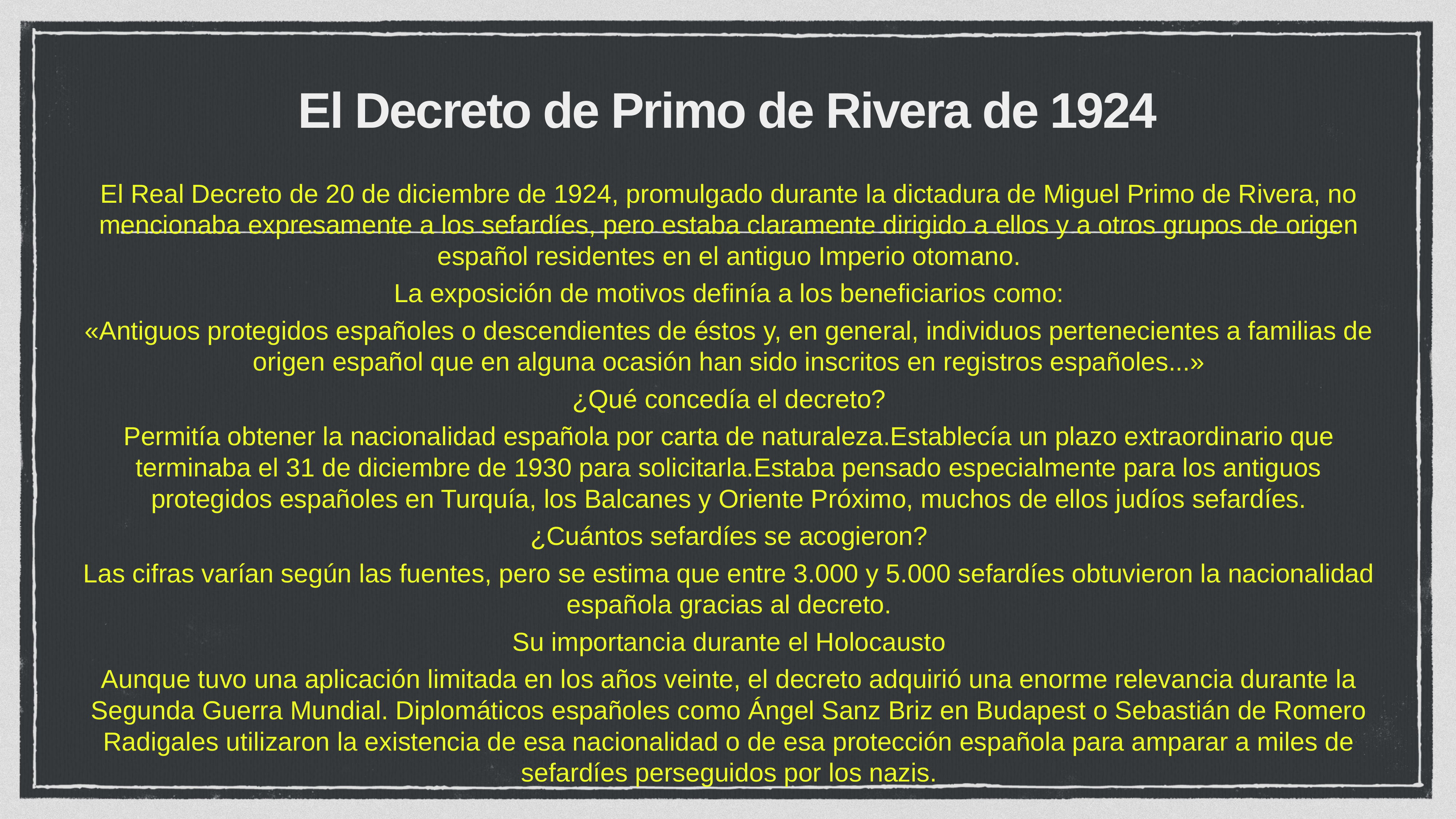

# El Decreto de Primo de Rivera de 1924
El Real Decreto de 20 de diciembre de 1924, promulgado durante la dictadura de Miguel Primo de Rivera, no mencionaba expresamente a los sefardíes, pero estaba claramente dirigido a ellos y a otros grupos de origen español residentes en el antiguo Imperio otomano.
La exposición de motivos definía a los beneficiarios como:
«Antiguos protegidos españoles o descendientes de éstos y, en general, individuos pertenecientes a familias de origen español que en alguna ocasión han sido inscritos en registros españoles...»
¿Qué concedía el decreto?
Permitía obtener la nacionalidad española por carta de naturaleza.Establecía un plazo extraordinario que terminaba el 31 de diciembre de 1930 para solicitarla.Estaba pensado especialmente para los antiguos protegidos españoles en Turquía, los Balcanes y Oriente Próximo, muchos de ellos judíos sefardíes.
¿Cuántos sefardíes se acogieron?
Las cifras varían según las fuentes, pero se estima que entre 3.000 y 5.000 sefardíes obtuvieron la nacionalidad española gracias al decreto.
Su importancia durante el Holocausto
Aunque tuvo una aplicación limitada en los años veinte, el decreto adquirió una enorme relevancia durante la Segunda Guerra Mundial. Diplomáticos españoles como Ángel Sanz Briz en Budapest o Sebastián de Romero Radigales utilizaron la existencia de esa nacionalidad o de esa protección española para amparar a miles de sefardíes perseguidos por los nazis.